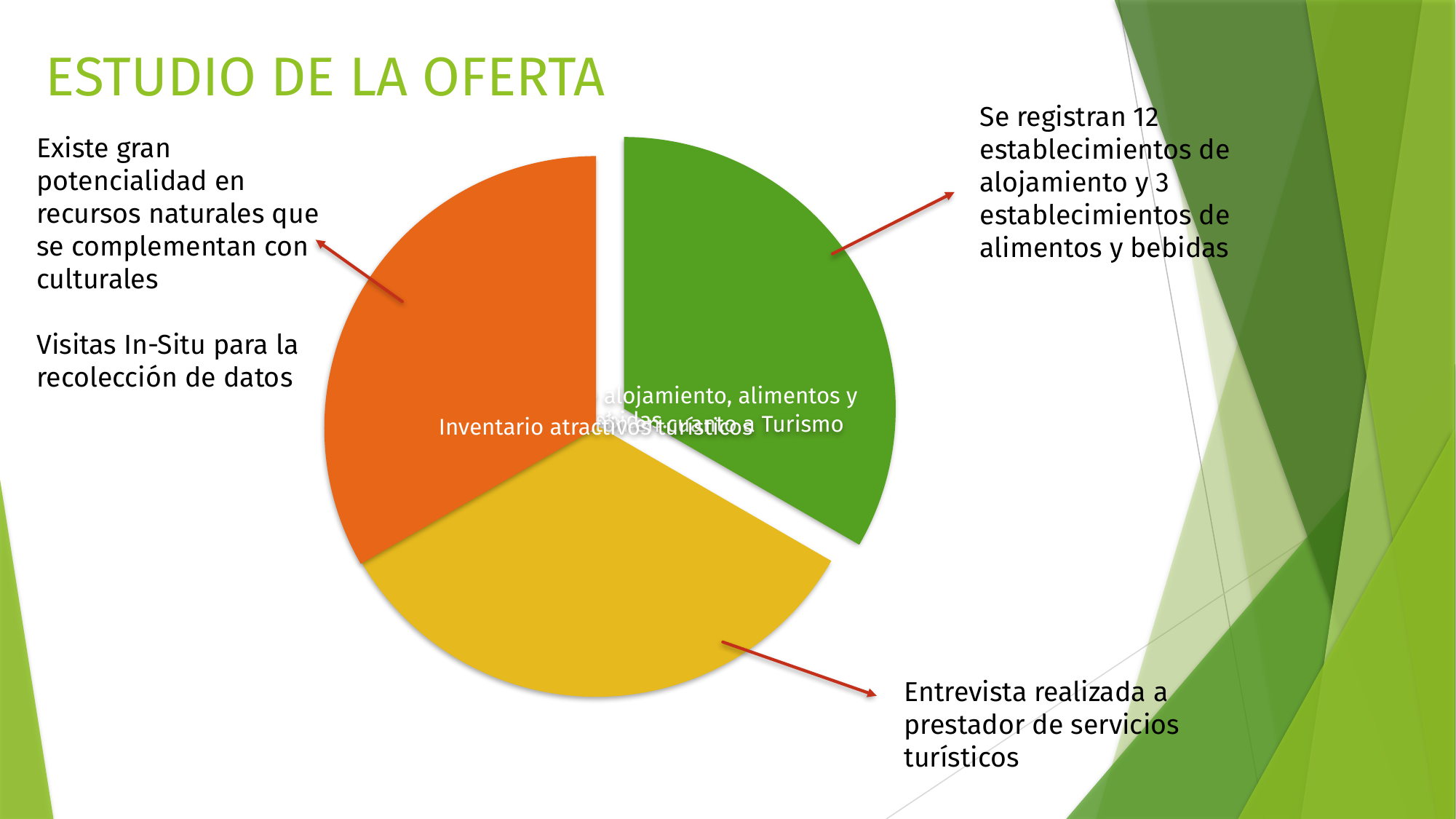

# ESTUDIO DE LA OFERTA
Establecimientos de alojamiento, alimentos y bebidas.
Situación actual del cantón en cuanto a Turismo
Inventario atractivos turísticos
Se registran 12 establecimientos de alojamiento y 3 establecimientos de alimentos y bebidas
Existe gran potencialidad en recursos naturales que se complementan con culturales

Visitas In-Situ para la recolección de datos
Entrevista realizada a prestador de servicios turísticos